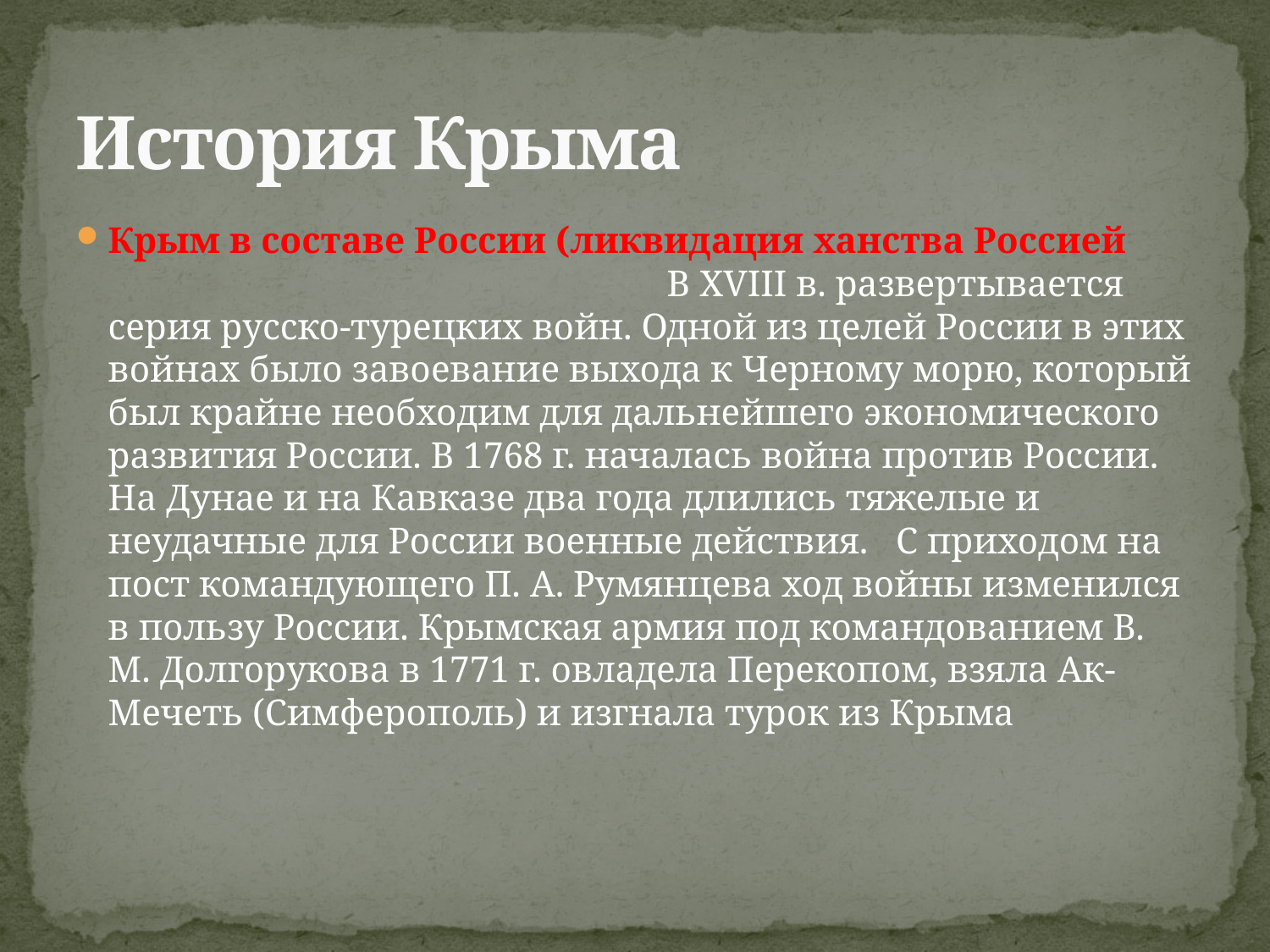

# История Крыма
Крым в составе России (ликвидация ханства Россией                                                                    В XVIII в. развертывается серия русско-турецких войн. Одной из целей России в этих войнах было завоевание выхода к Черному морю, который был крайне необходим для дальнейшего экономического развития России. В 1768 г. началась война против России. На Дунае и на Кавказе два года длились тяжелые и неудачные для России военные действия.   С приходом на пост командующего П. А. Румянцева ход войны изменился в пользу России. Крымская армия под командованием В. М. Долгорукова в 1771 г. овладела Перекопом, взяла Ак-Мечеть (Симферополь) и изгнала турок из Крыма